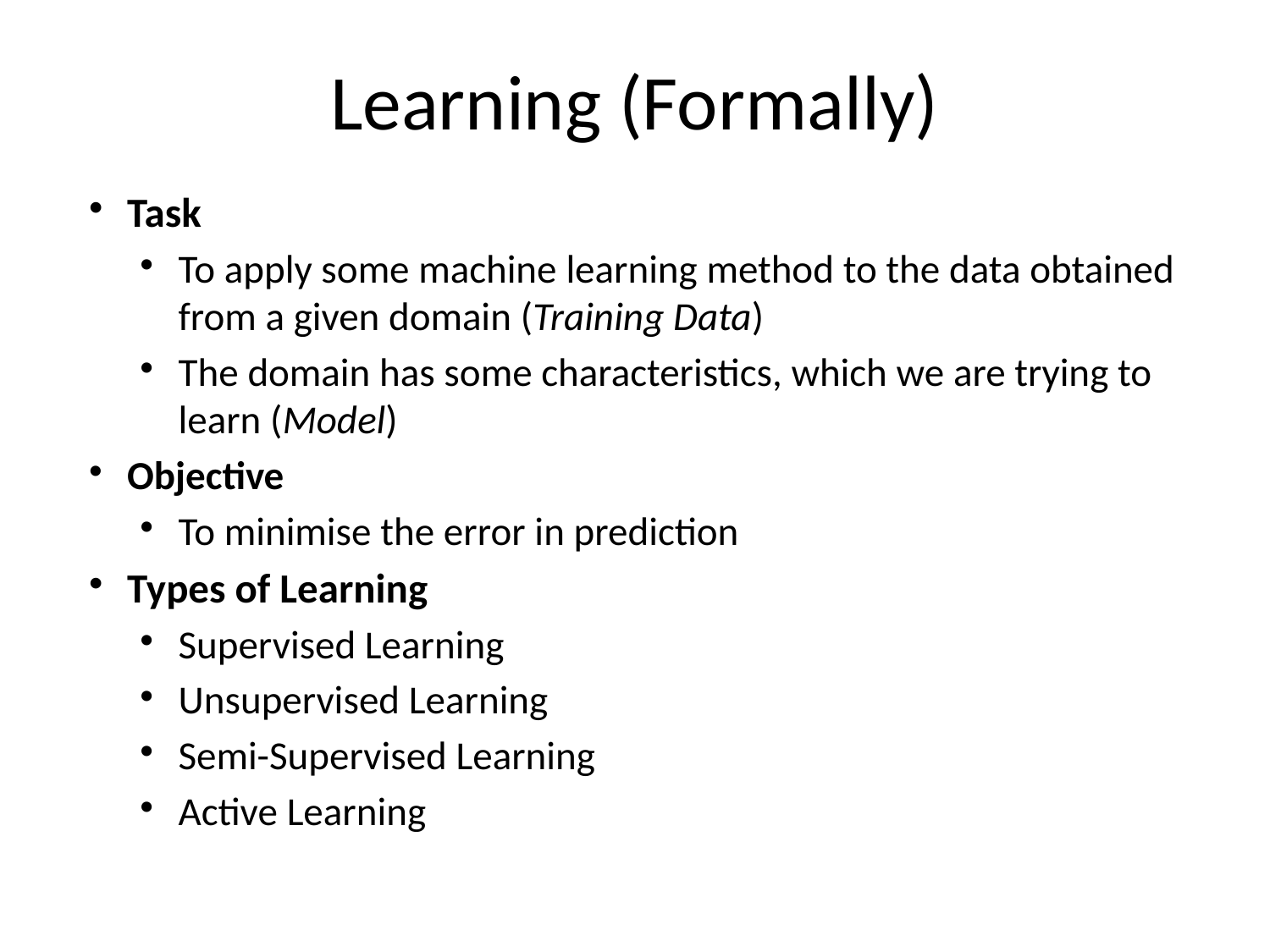

# Learning (Formally)
Task
To apply some machine learning method to the data obtained from a given domain (Training Data)
The domain has some characteristics, which we are trying to learn (Model)
Objective
To minimise the error in prediction
Types of Learning
Supervised Learning
Unsupervised Learning
Semi-Supervised Learning
Active Learning